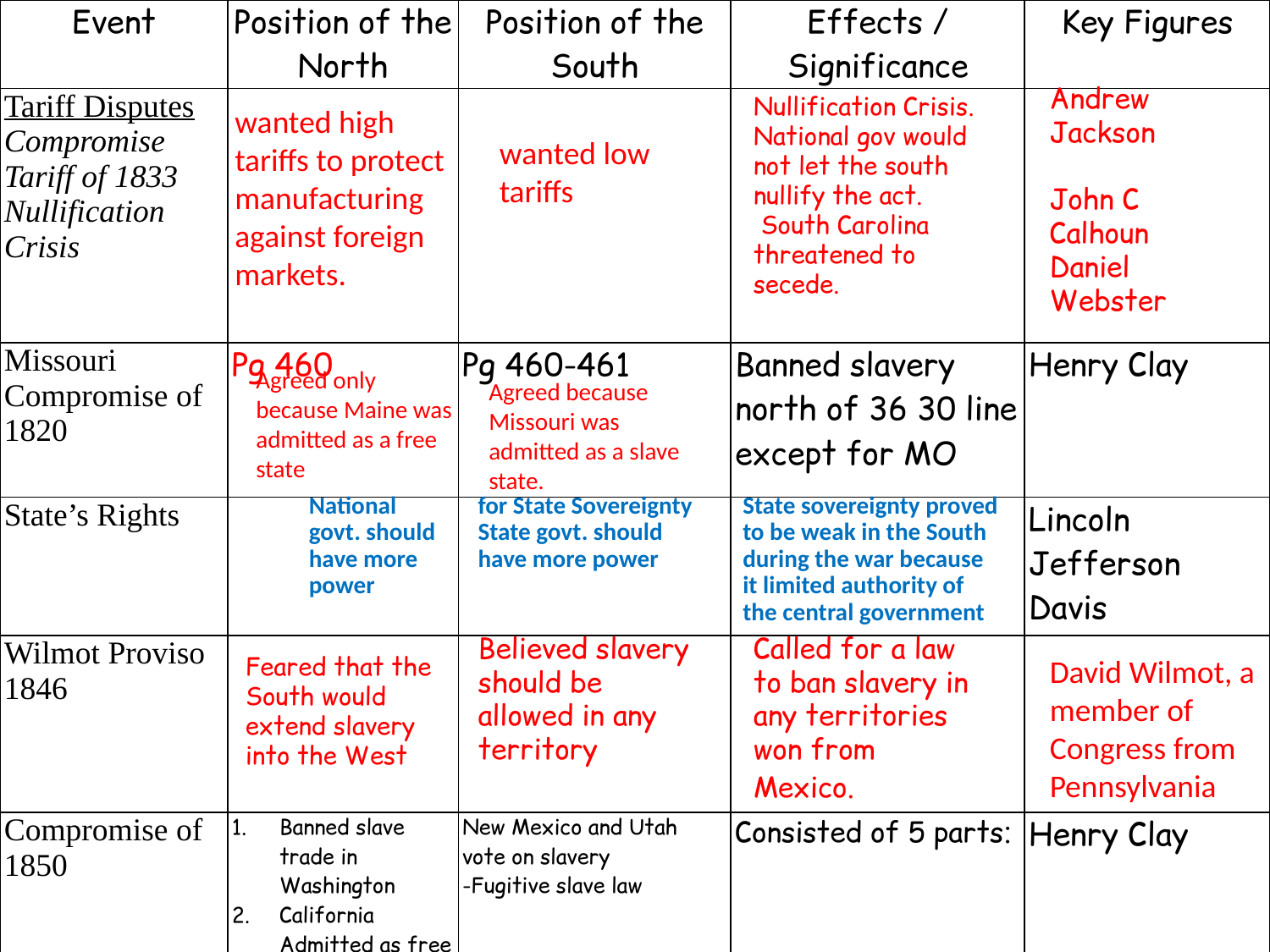

| Event | Position of the North | Position of the South | Effects / Significance | Key Figures |
| --- | --- | --- | --- | --- |
| Tariff Disputes Compromise Tariff of 1833 Nullification Crisis |  |  |  |  |
| Missouri Compromise of 1820 | Pg 460 | Pg 460-461 | Banned slavery north of 36 30 line except for MO | Henry Clay |
| State’s Rights |  |  |  | Lincoln Jefferson Davis |
| Wilmot Proviso 1846 |  |  |  |  |
| Compromise of 1850 | Banned slave trade in Washington California Admitted as free state | New Mexico and Utah vote on slavery -Fugitive slave law | Consisted of 5 parts: | Henry Clay |
Andrew Jackson

John C Calhoun
Daniel Webster

Nullification Crisis. National gov would not let the south nullify the act.
 South Carolina threatened to secede.

wanted high tariffs to protect manufacturing against foreign markets.

wanted low tariffs

Agreed only because Maine was admitted as a free state

Agreed because Missouri was admitted as a slave state.

National govt. should have more power

for State Sovereignty State govt. should have more power

State sovereignty proved to be weak in the South during the war because it limited authority of the central government

Believed slavery should be allowed in any territory

Called for a law to ban slavery in any territories won from Mexico.

Feared that the South would extend slavery into the West

David Wilmot, a member of Congress from Pennsylvania